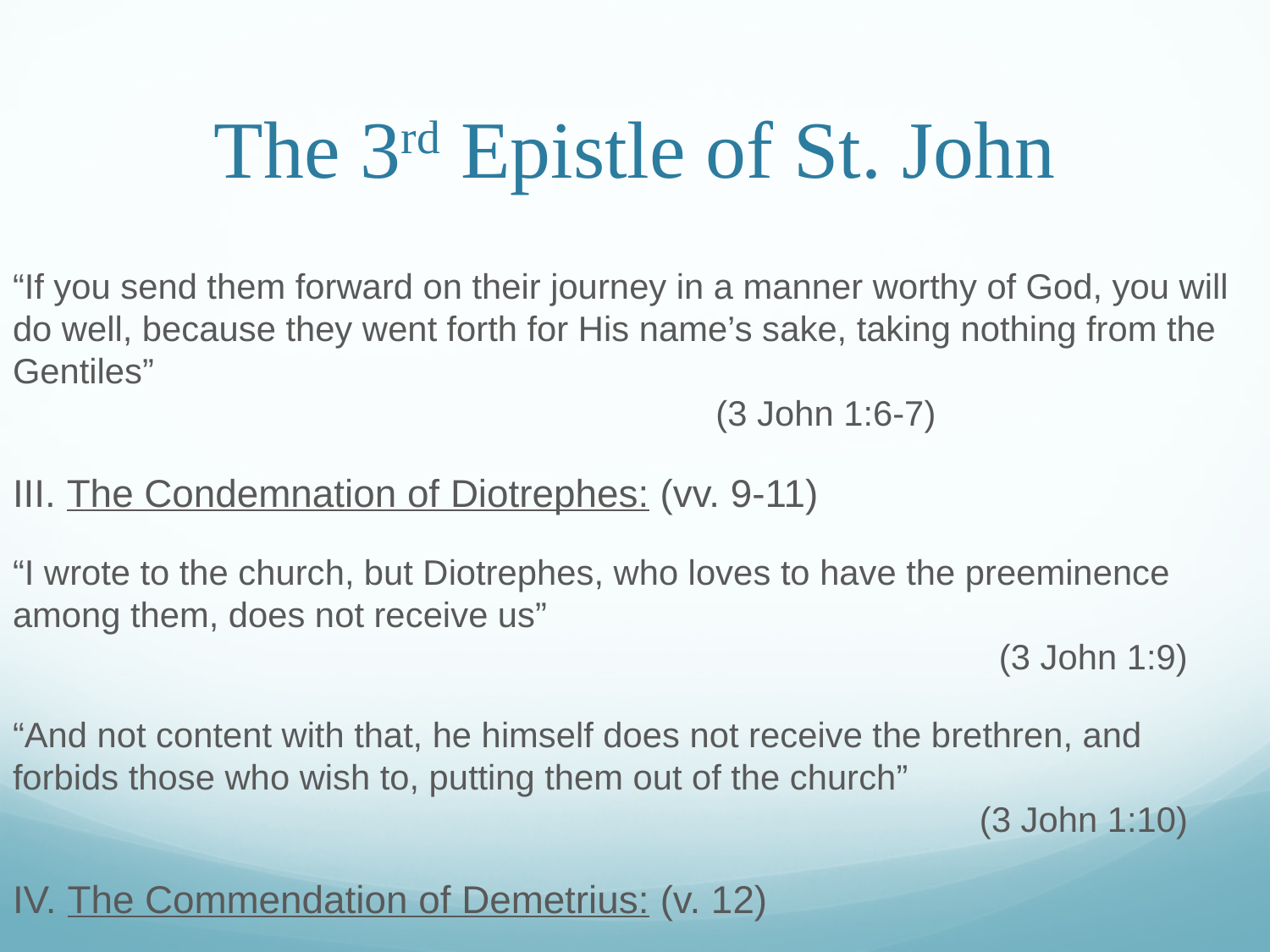

# The 3rd Epistle of St. John
“If you send them forward on their journey in a manner worthy of God, you will do well, because they went forth for His name’s sake, taking nothing from the Gentiles”													       (3 John 1:6-7)
III. The Condemnation of Diotrephes: (vv. 9-11)
“I wrote to the church, but Diotrephes, who loves to have the preeminence among them, does not receive us”												          (3 John 1:9)
“And not content with that, he himself does not receive the brethren, and forbids those who wish to, putting them out of the church”									        (3 John 1:10)
IV. The Commendation of Demetrius: (v. 12)